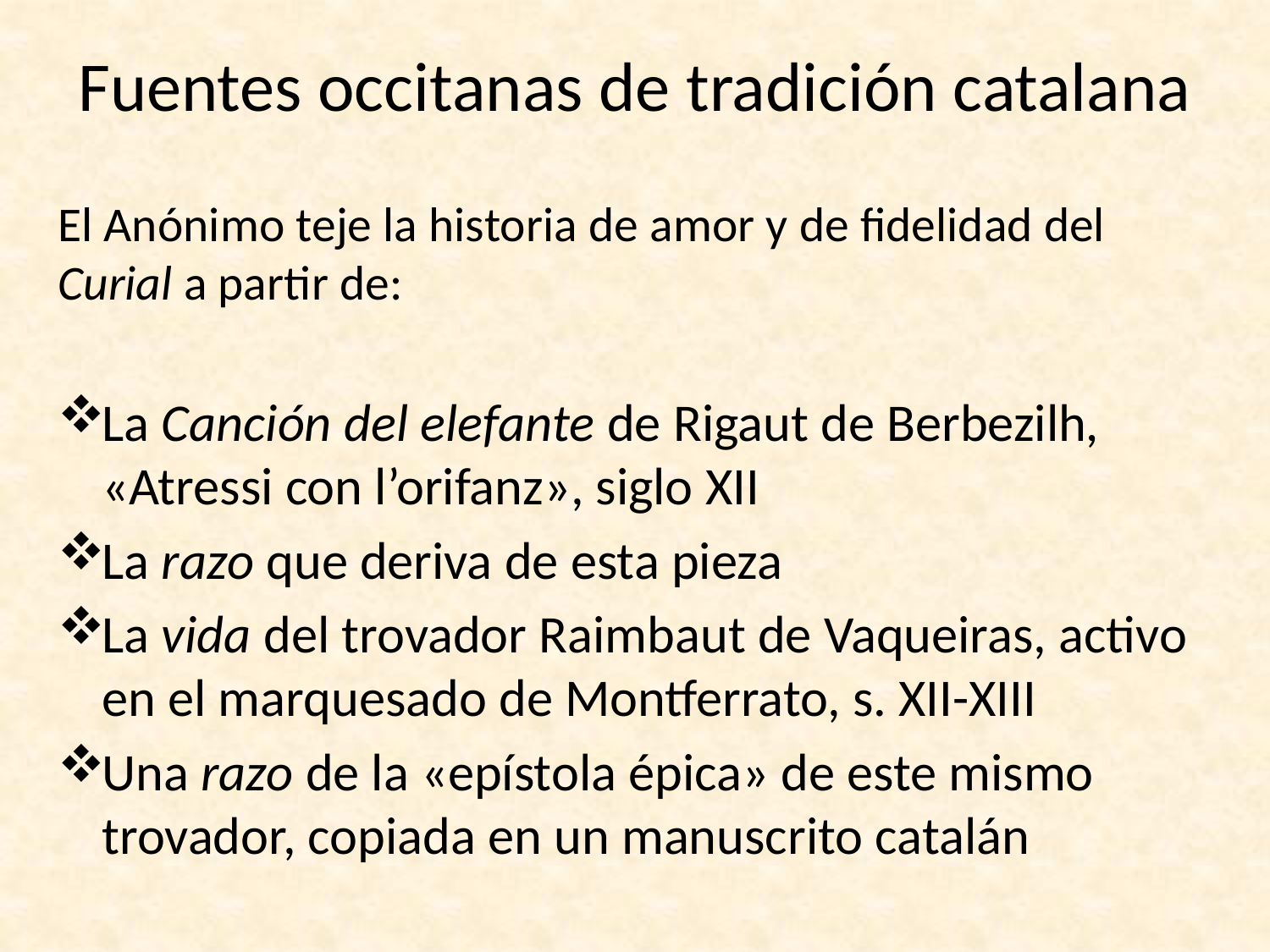

# Fuentes occitanas de tradición catalana
El Anónimo teje la historia de amor y de fidelidad del Curial a partir de:

La Canción del elefante de Rigaut de Berbezilh, «Atressi con l’orifanz», siglo XII
La razo que deriva de esta pieza
La vida del trovador Raimbaut de Vaqueiras, activo en el marquesado de Montferrato, s. XII-XIII
Una razo de la «epístola épica» de este mismo trovador, copiada en un manuscrito catalán